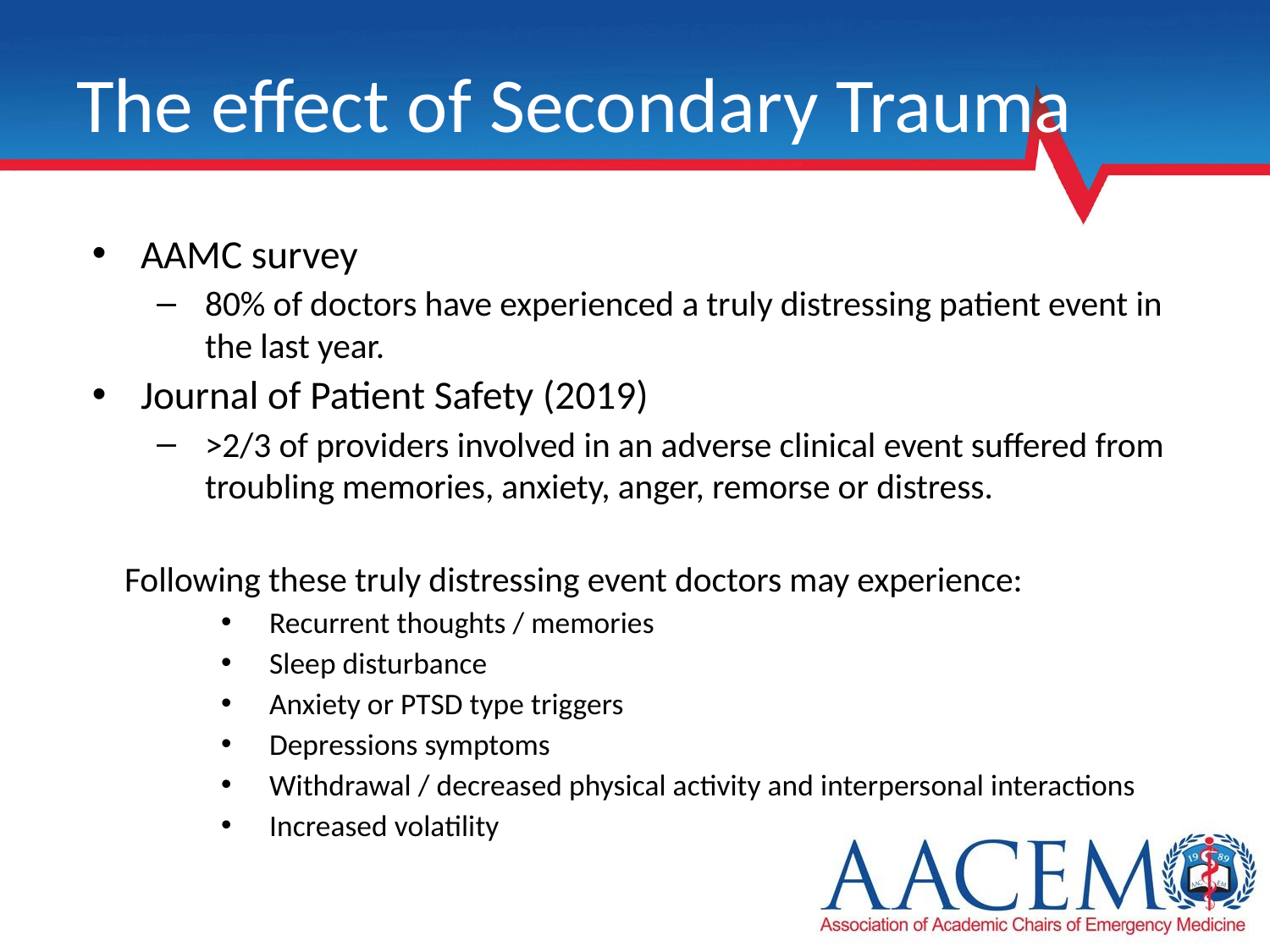

# The effect of Secondary Trauma
AAMC survey
80% of doctors have experienced a truly distressing patient event in the last year.
Journal of Patient Safety (2019)
>2/3 of providers involved in an adverse clinical event suffered from troubling memories, anxiety, anger, remorse or distress.

Following these truly distressing event doctors may experience:
Recurrent thoughts / memories
Sleep disturbance
Anxiety or PTSD type triggers
Depressions symptoms
Withdrawal / decreased physical activity and interpersonal interactions
Increased volatility